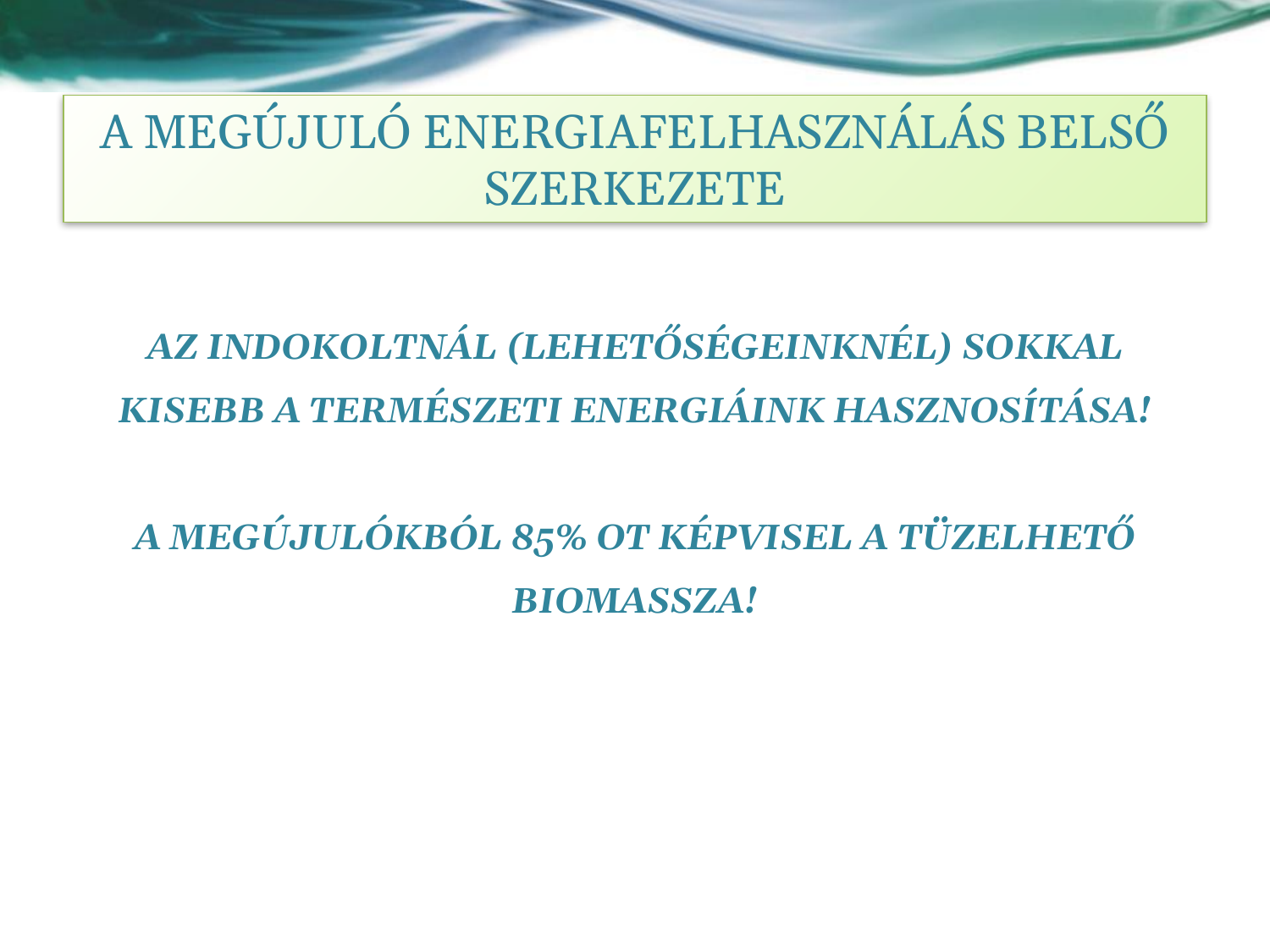

# A MEGÚJULÓ ENERGIAFELHASZNÁLÁS BELSŐ SZERKEZETE

AZ INDOKOLTNÁL (LEHETŐSÉGEINKNÉL) SOKKAL KISEBB A TERMÉSZETI ENERGIÁINK HASZNOSÍTÁSA!

A MEGÚJULÓKBÓL 85% OT KÉPVISEL A TÜZELHETŐ BIOMASSZA!